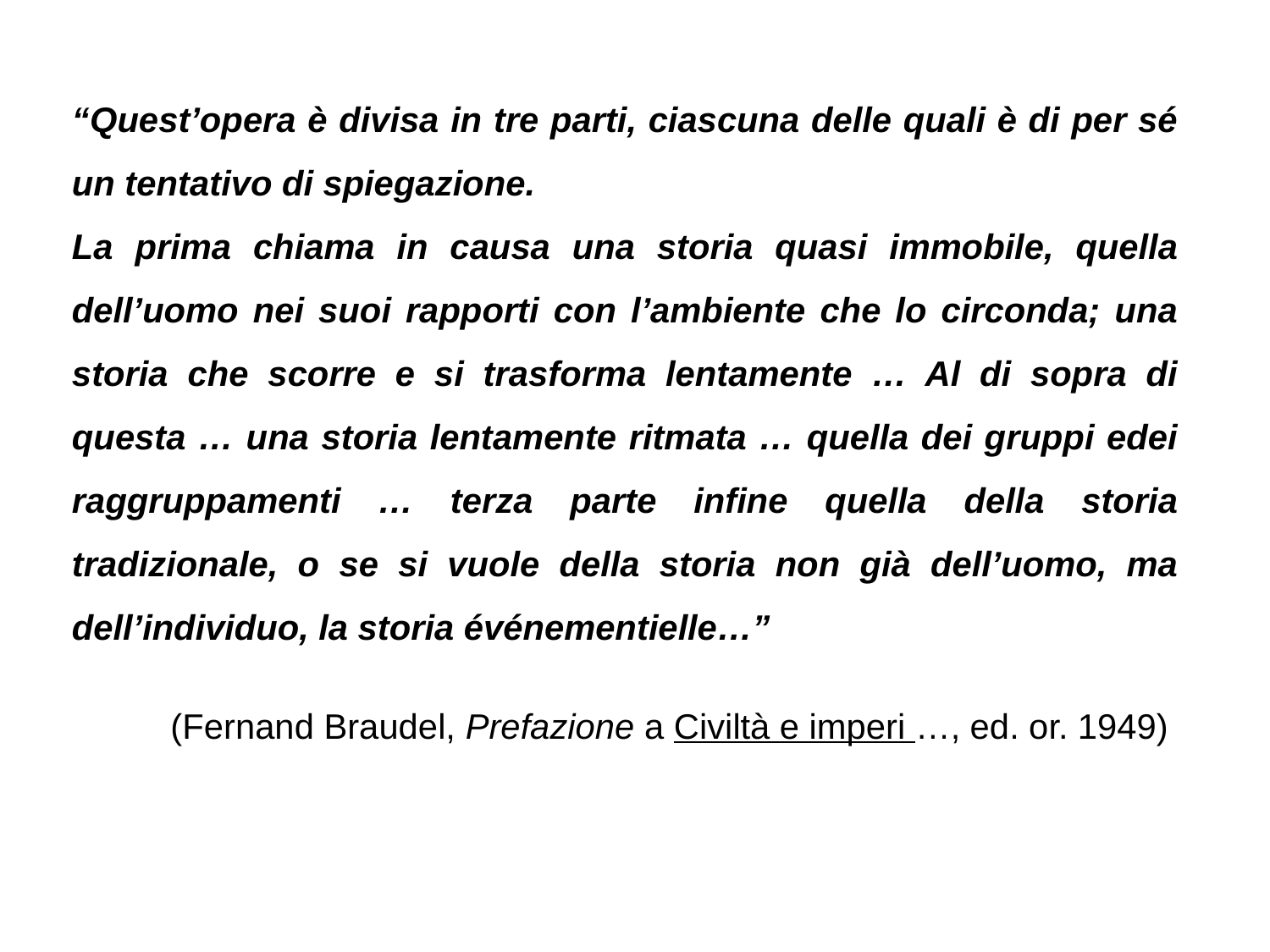

“Quest’opera è divisa in tre parti, ciascuna delle quali è di per sé un tentativo di spiegazione.
La prima chiama in causa una storia quasi immobile, quella dell’uomo nei suoi rapporti con l’ambiente che lo circonda; una storia che scorre e si trasforma lentamente … Al di sopra di questa … una storia lentamente ritmata … quella dei gruppi edei raggruppamenti … terza parte infine quella della storia tradizionale, o se si vuole della storia non già dell’uomo, ma dell’individuo, la storia événementielle…”

(Fernand Braudel, Prefazione a Civiltà e imperi …, ed. or. 1949)